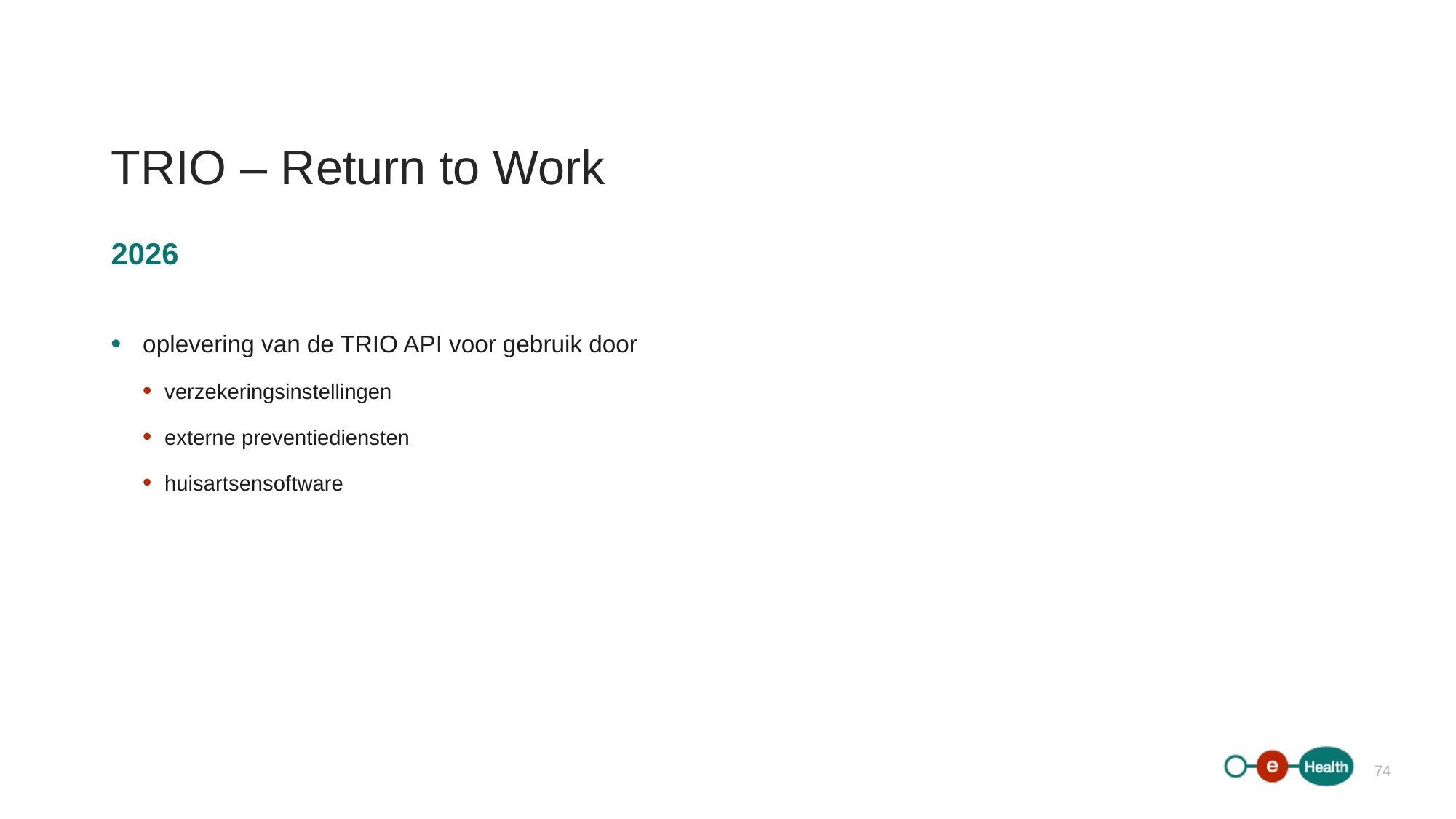

# TRIO – Return to Work
2026
oplevering van de TRIO API voor gebruik door
verzekeringsinstellingen
externe preventiediensten
huisartsensoftware

74